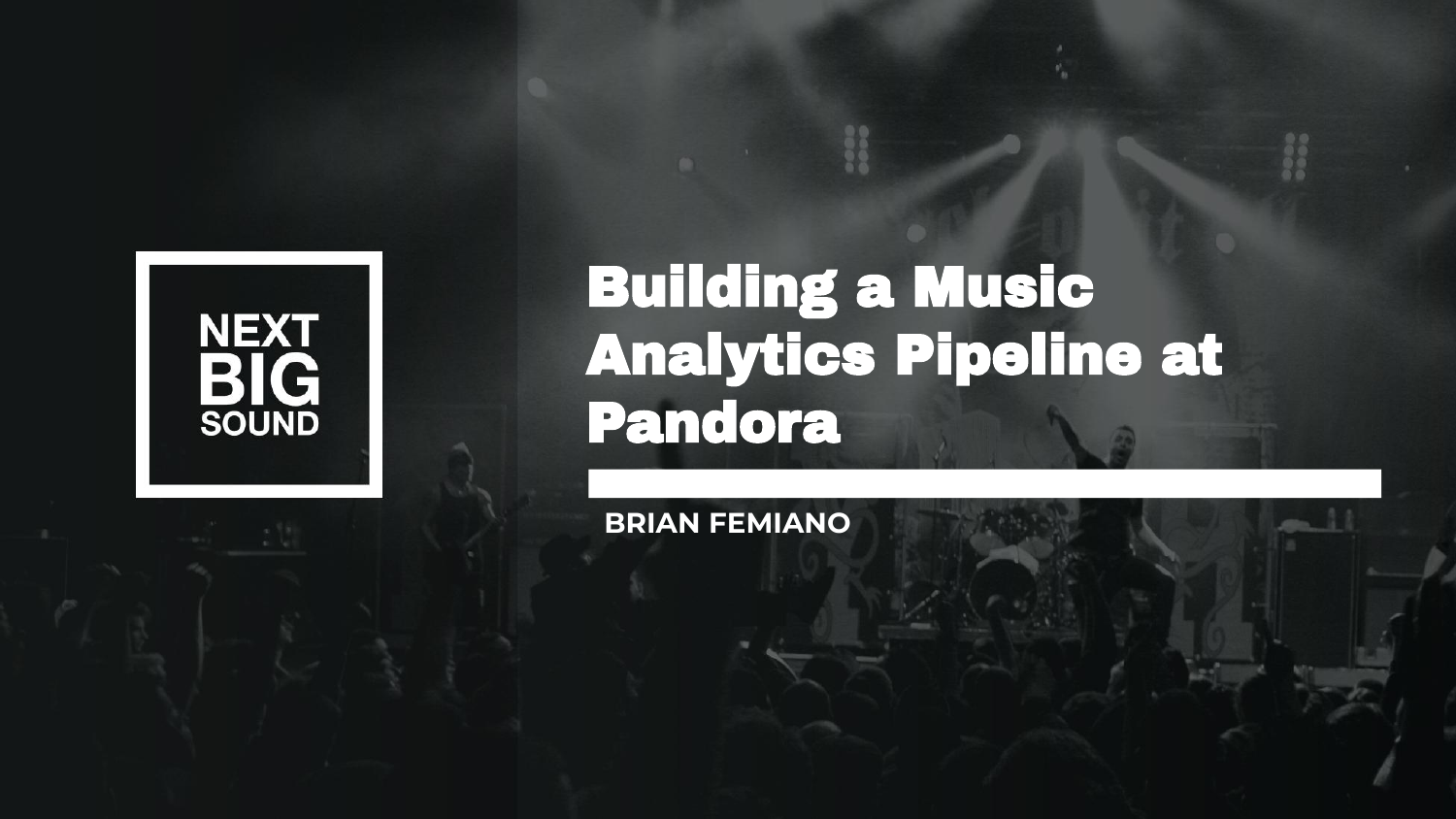

Building a Music Analytics Pipeline at Pandora

 BRIAN FEMIANO